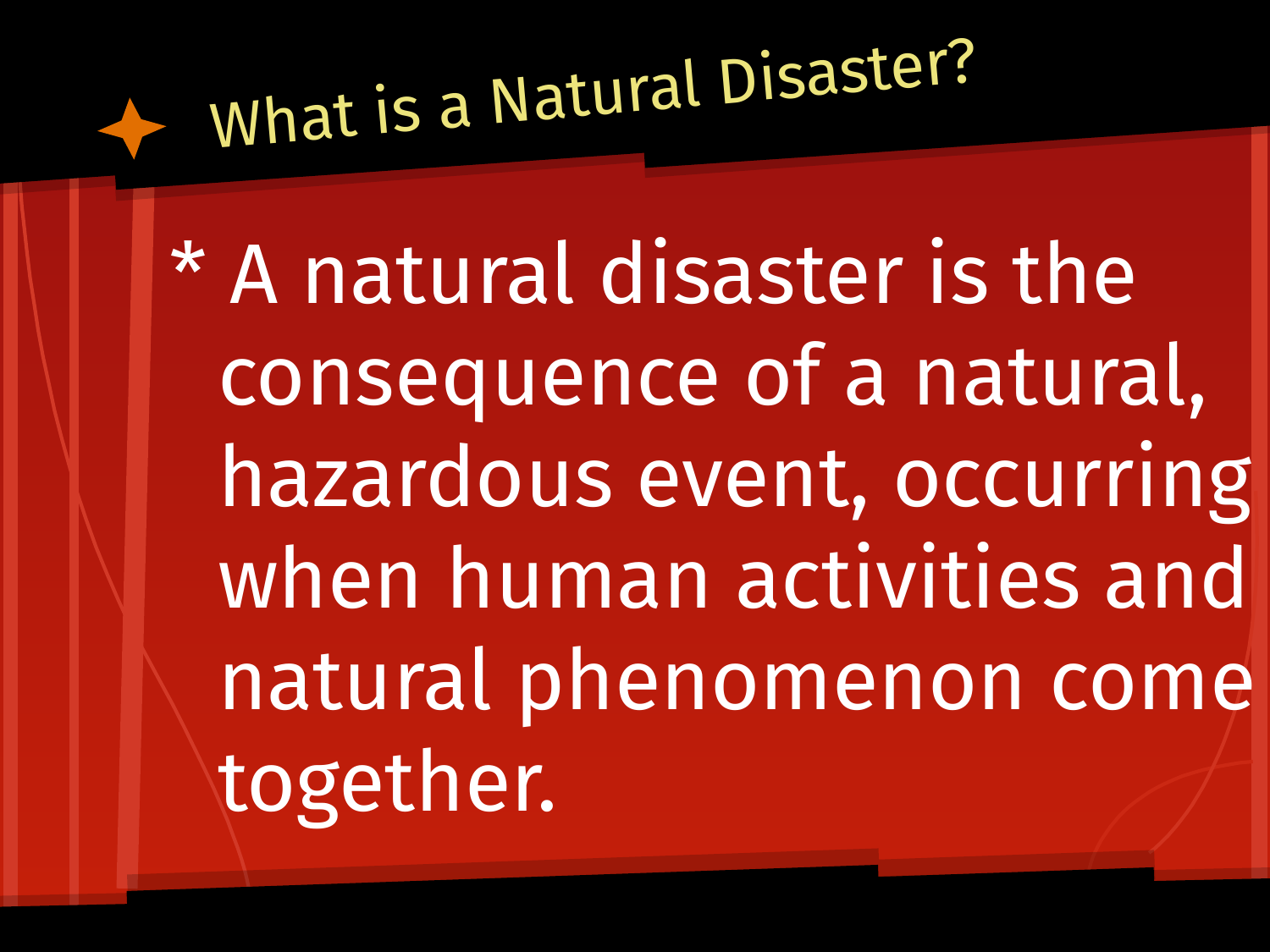

# What is a Natural Disaster?
* A natural disaster is the consequence of a natural, hazardous event, occurring when human activities and natural phenomenon come together.